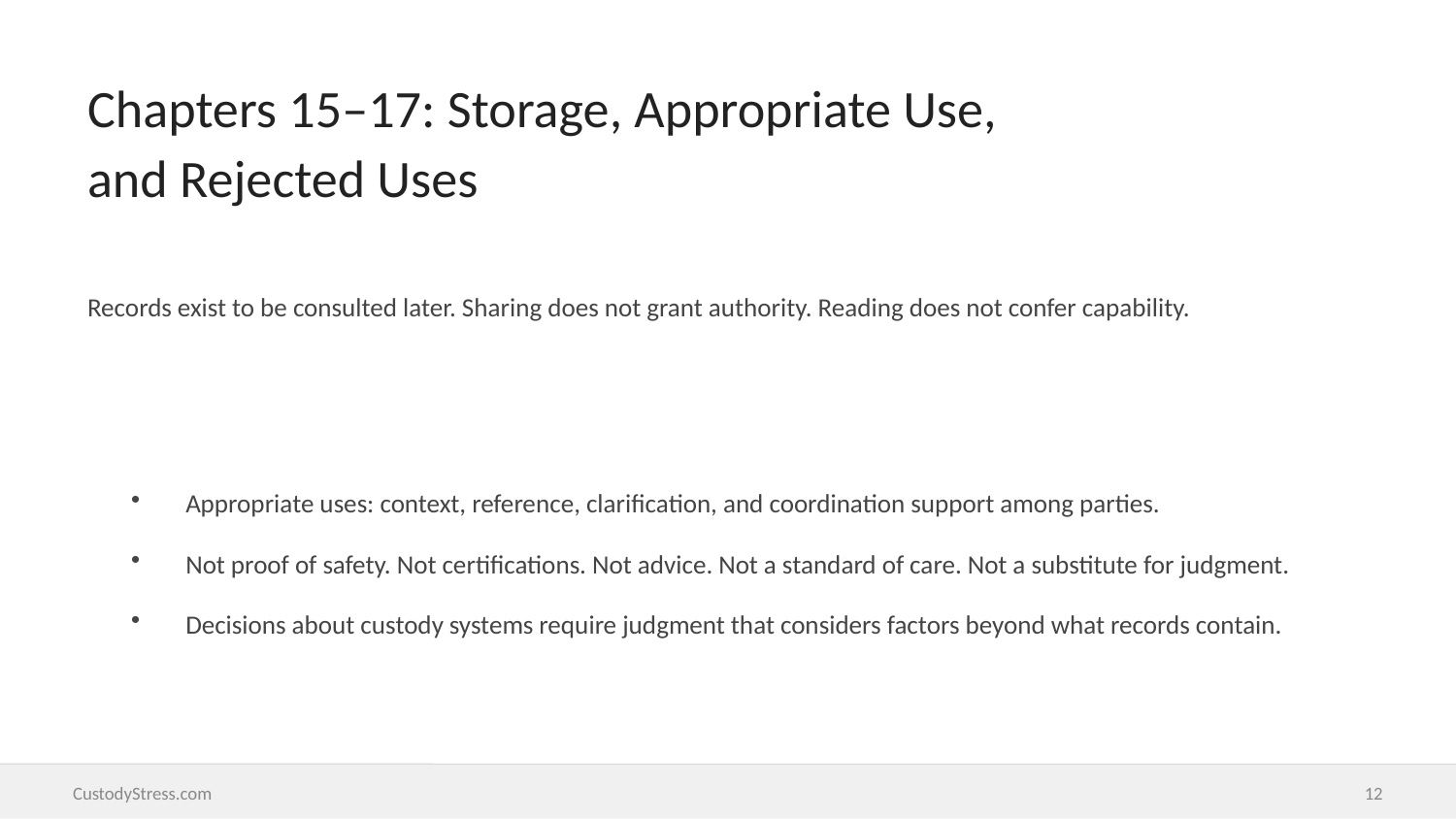

Chapters 15–17: Storage, Appropriate Use,
and Rejected Uses
Records exist to be consulted later. Sharing does not grant authority. Reading does not confer capability.
Appropriate uses: context, reference, clarification, and coordination support among parties.
Not proof of safety. Not certifications. Not advice. Not a standard of care. Not a substitute for judgment.
Decisions about custody systems require judgment that considers factors beyond what records contain.

CustodyStress.com
12